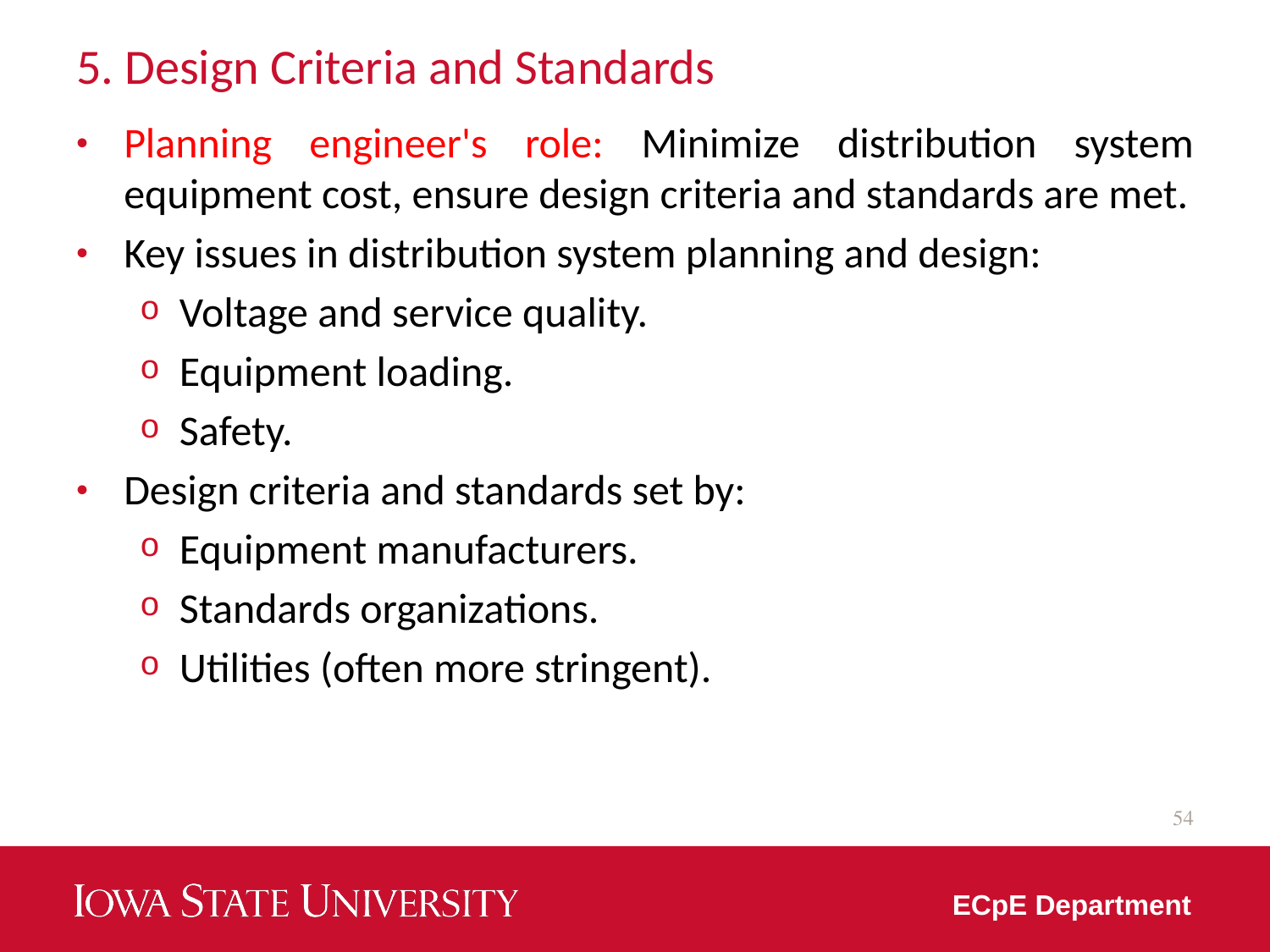

# 5. Design Criteria and Standards
Planning engineer's role: Minimize distribution system equipment cost, ensure design criteria and standards are met.
Key issues in distribution system planning and design:
Voltage and service quality.
Equipment loading.
Safety.
Design criteria and standards set by:
Equipment manufacturers.
Standards organizations.
Utilities (often more stringent).

54
ECpE Department